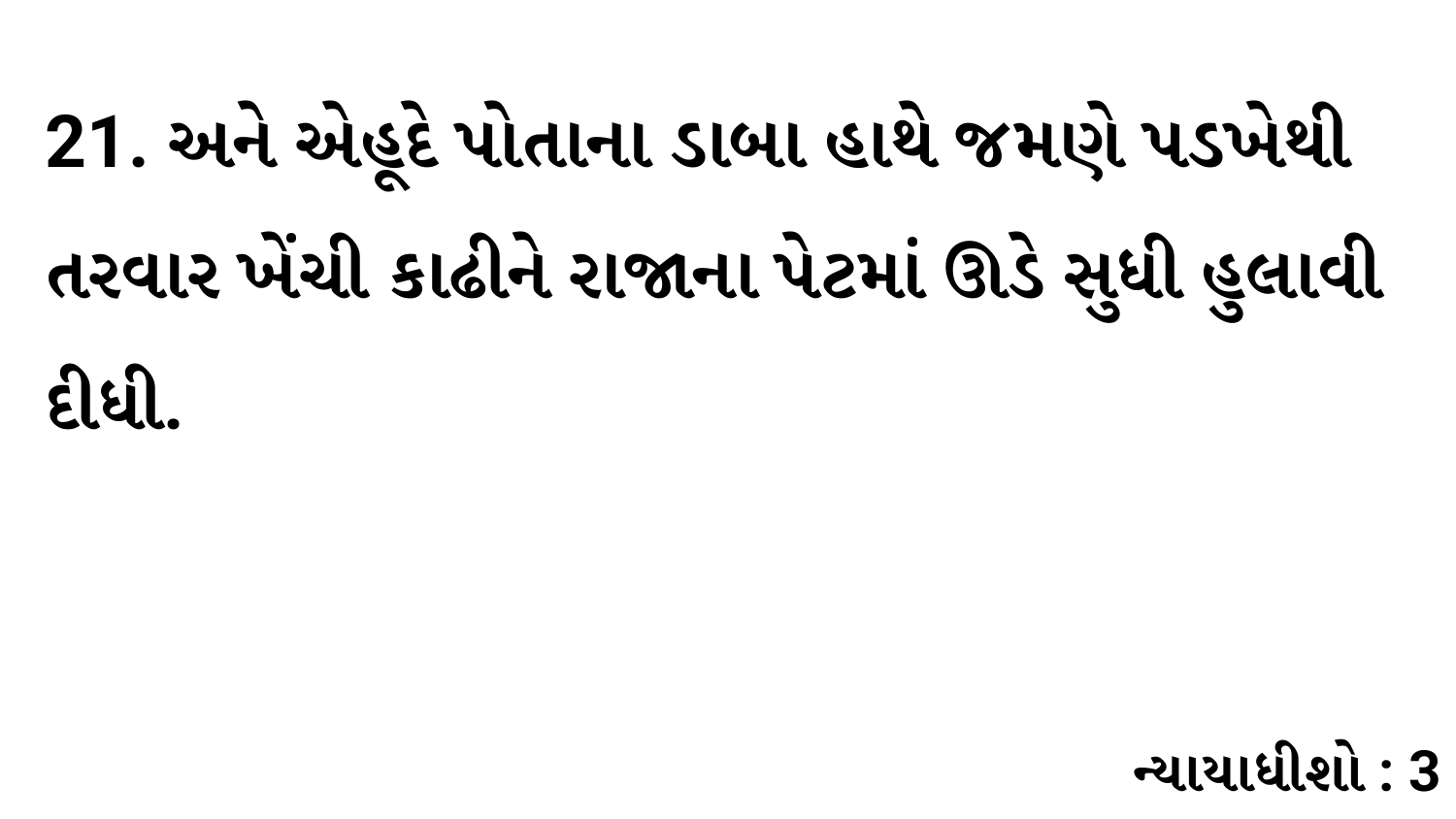

21. અને એહૂદે પોતાના ડાબા હાથે જમણે પડખેથી તરવાર ખેંચી કાઢીને રાજાના પેટમાં ઊડે સુધી હુલાવી દીધી.
ન્યાયાધીશો : 3